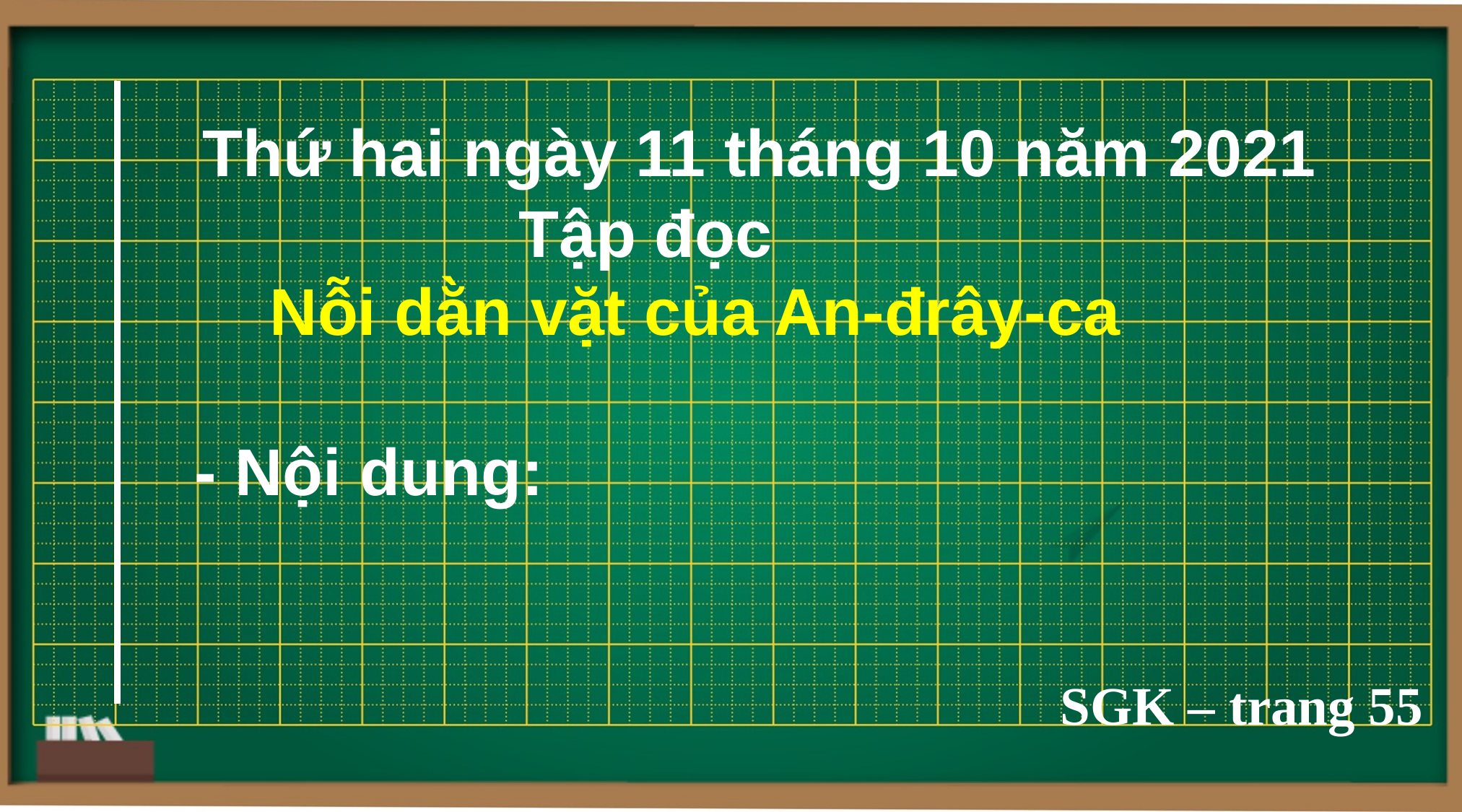

# Thứ hai ngày 11 tháng 10 năm 2021
Tập đọc
Nỗi dằn vặt của An-đrây-ca
- Nội dung:
SGK – trang 55